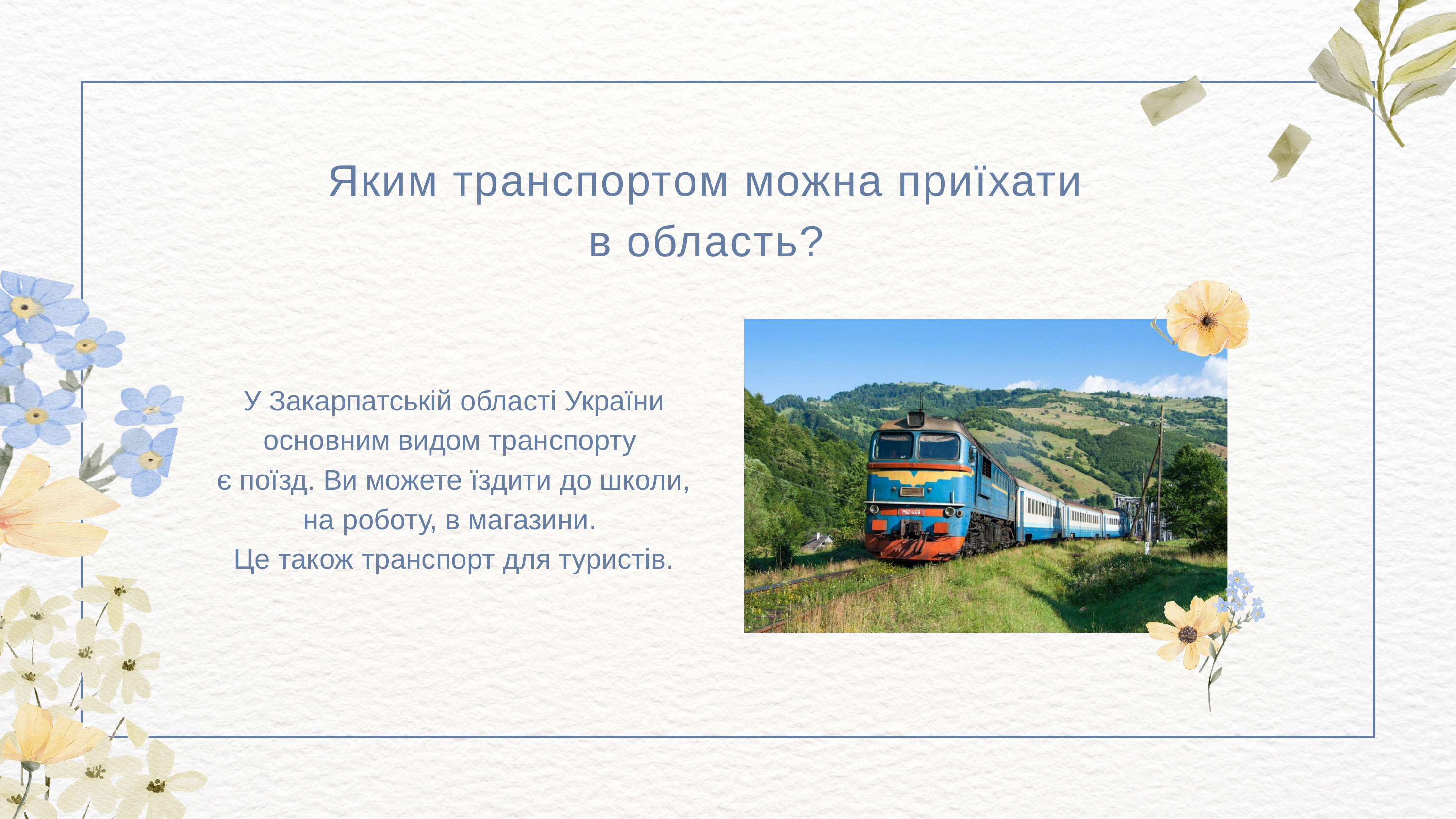

Яким транспортом можна приїхати в область?​

У Закарпатській області України основним видом транспорту
є поїзд. Ви можете їздити до школи, на роботу, в магазини.
Це також транспорт для туристів.